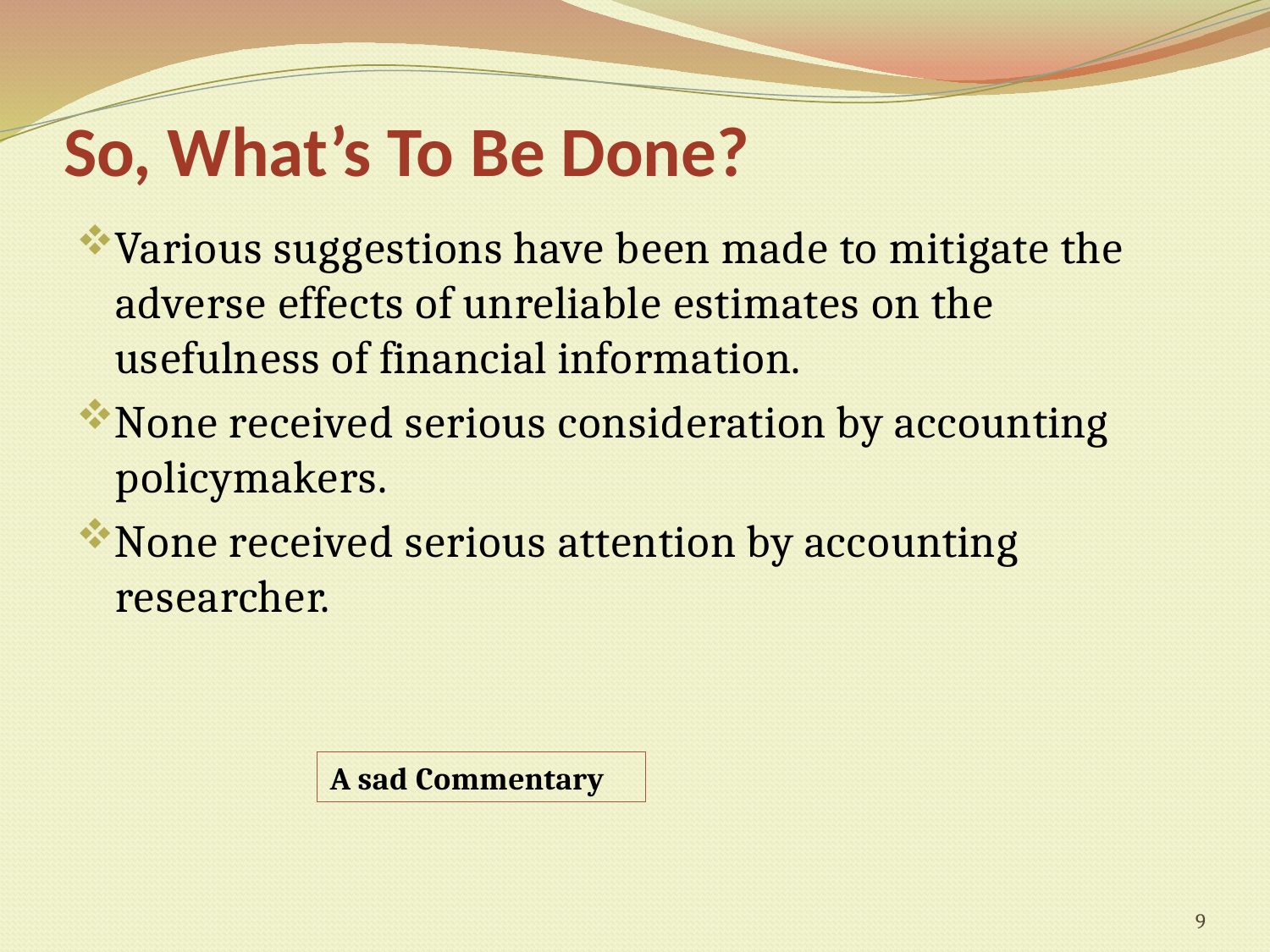

# So, What’s To Be Done?
Various suggestions have been made to mitigate the adverse effects of unreliable estimates on the usefulness of financial information.
None received serious consideration by accounting policymakers.
None received serious attention by accounting researcher.

A sad Commentary
9